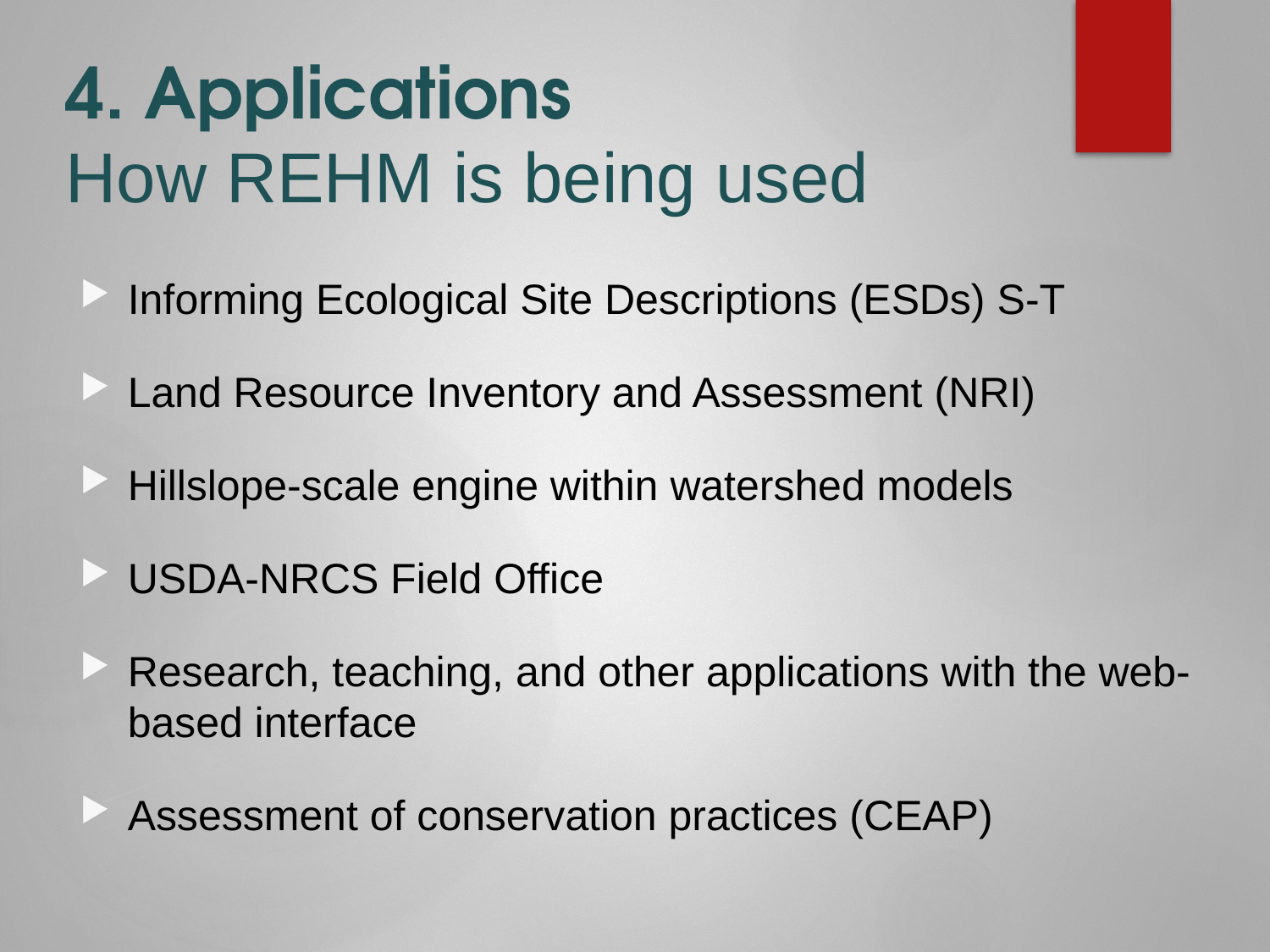

# 4. Applications How REHM is being used
Informing Ecological Site Descriptions (ESDs) S-T
Land Resource Inventory and Assessment (NRI)
Hillslope-scale engine within watershed models
USDA-NRCS Field Office
Research, teaching, and other applications with the web-based interface
Assessment of conservation practices (CEAP)